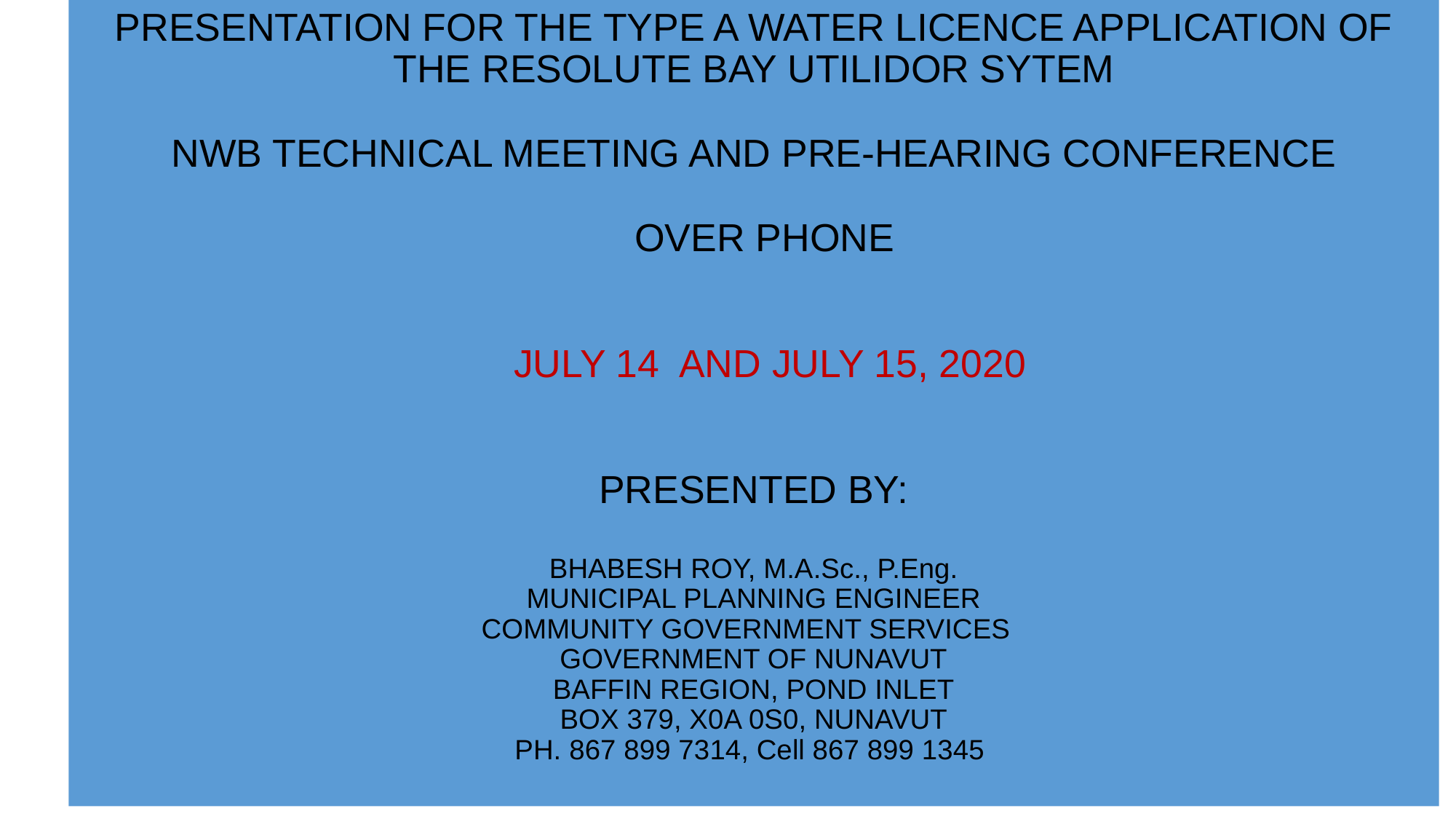

# PRESENTATION FOR THE TYPE A WATER LICENCE APPLICATION OF THE RESOLUTE BAY UTILIDOR SYTEM NWB TECHNICAL MEETING AND PRE-HEARING CONFERENCE OVER PHONE JULY 14  AND JULY 15, 2020 PRESENTED BY: BHABESH ROY, M.A.Sc., P.Eng. MUNICIPAL PLANNING ENGINEER COMMUNITY GOVERNMENT SERVICES GOVERNMENT OF NUNAVUT BAFFIN REGION, POND INLET BOX 379, X0A 0S0, NUNAVUT PH. 867 899 7314, Cell 867 899 1345